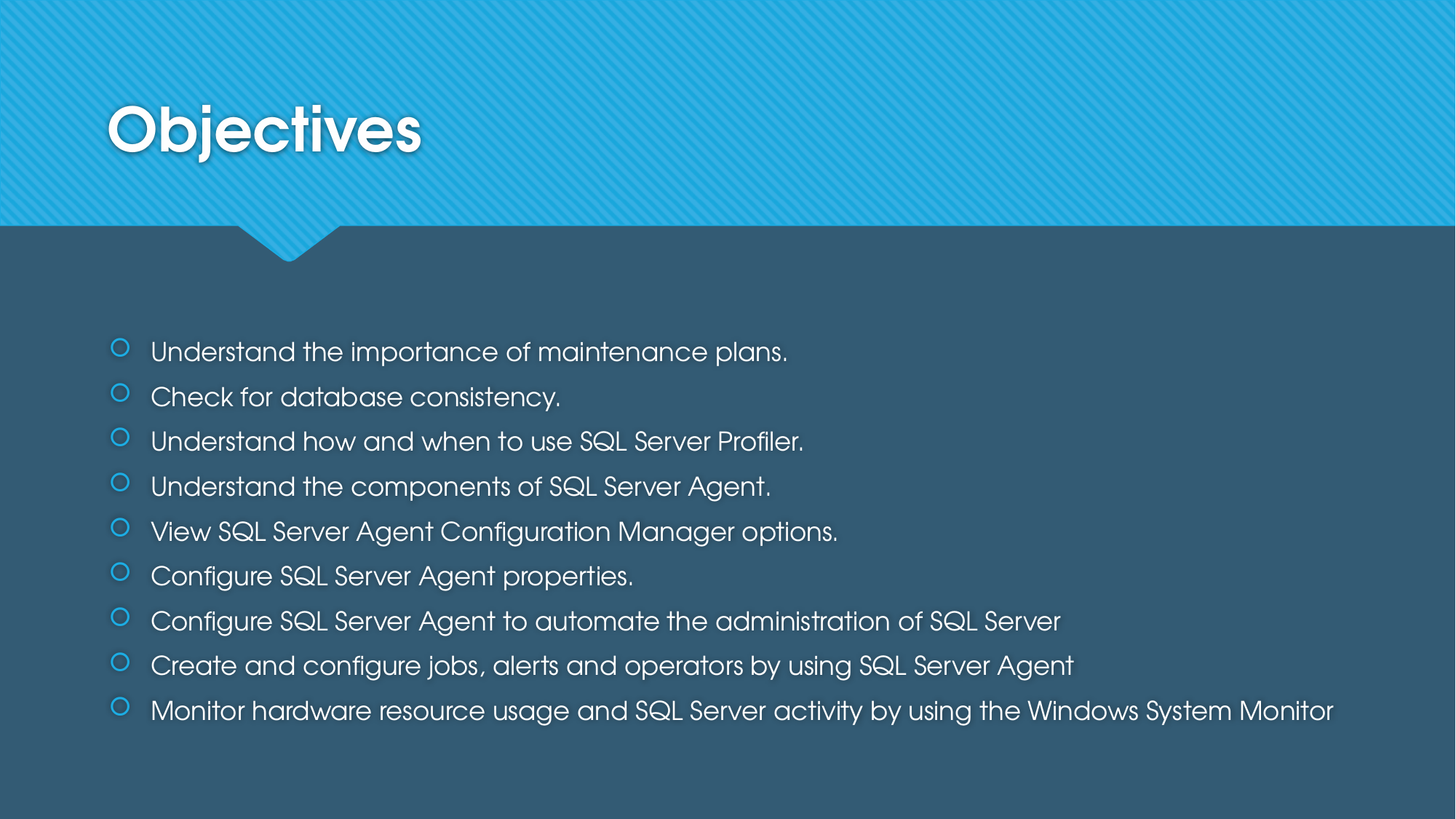

# Objectives

Understand the importance of maintenance plans.
Check for database consistency.
Understand how and when to use SQL Server Profiler.
Understand the components of SQL Server Agent.
View SQL Server Agent Configuration Manager options.
Configure SQL Server Agent properties.
Configure SQL Server Agent to automate the administration of SQL Server
Create and configure jobs, alerts and operators by using SQL Server Agent
Monitor hardware resource usage and SQL Server activity by using the Windows System Monitor